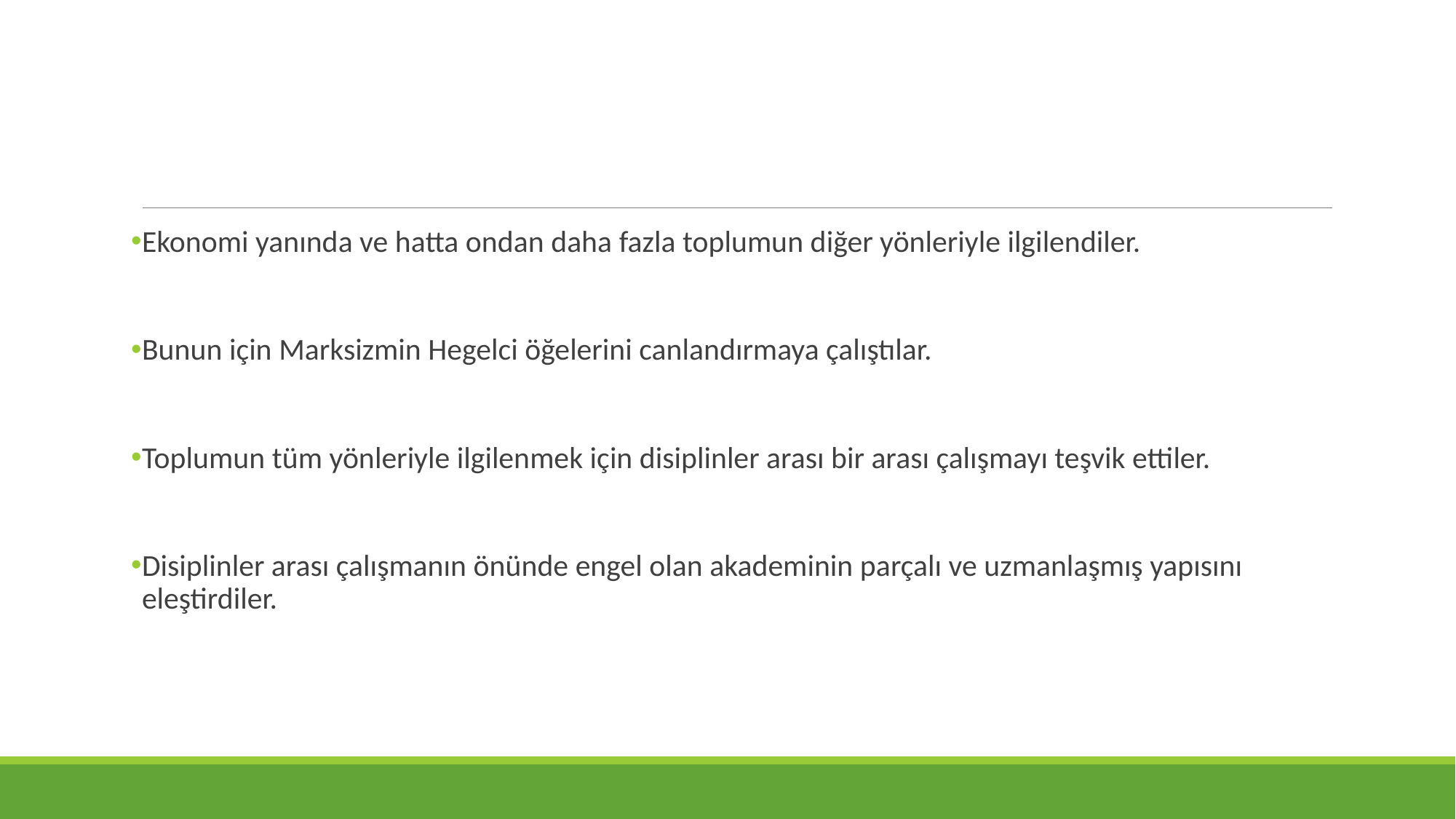

Ekonomi yanında ve hatta ondan daha fazla toplumun diğer yönleriyle ilgilendiler.

Bunun için Marksizmin Hegelci öğelerini canlandırmaya çalıştılar.

Toplumun tüm yönleriyle ilgilenmek için disiplinler arası bir arası çalışmayı teşvik ettiler.

Disiplinler arası çalışmanın önünde engel olan akademinin parçalı ve uzmanlaşmış yapısını eleştirdiler.